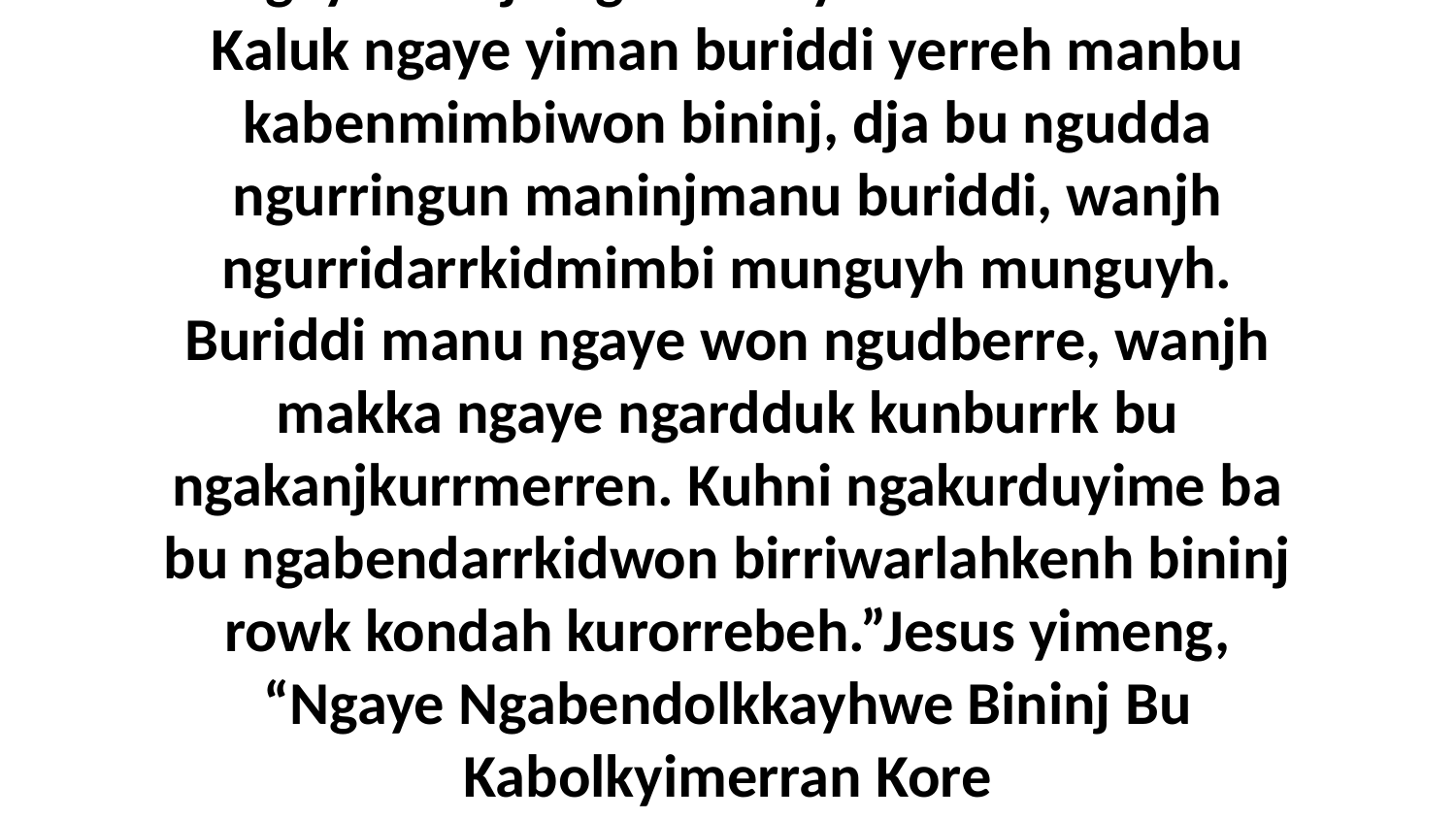

51 Ngaye wanjh ngamkoluy kore heavenbeh. Kaluk ngaye yiman buriddi yerreh manbu kabenmimbiwon bininj, dja bu ngudda ngurringun maninjmanu buriddi, wanjh ngurridarrkidmimbi munguyh munguyh. Buriddi manu ngaye won ngudberre, wanjh makka ngaye ngardduk kunburrk bu ngakanjkurrmerren. Kuhni ngakurduyime ba bu ngabendarrkidwon birriwarlahkenh bininj rowk kondah kurorrebeh.”Jesus yimeng, “Ngaye Ngabendolkkayhwe Bininj Bu Kabolkyimerran Kore Kayiburnbunkenh.”John 6:52-59